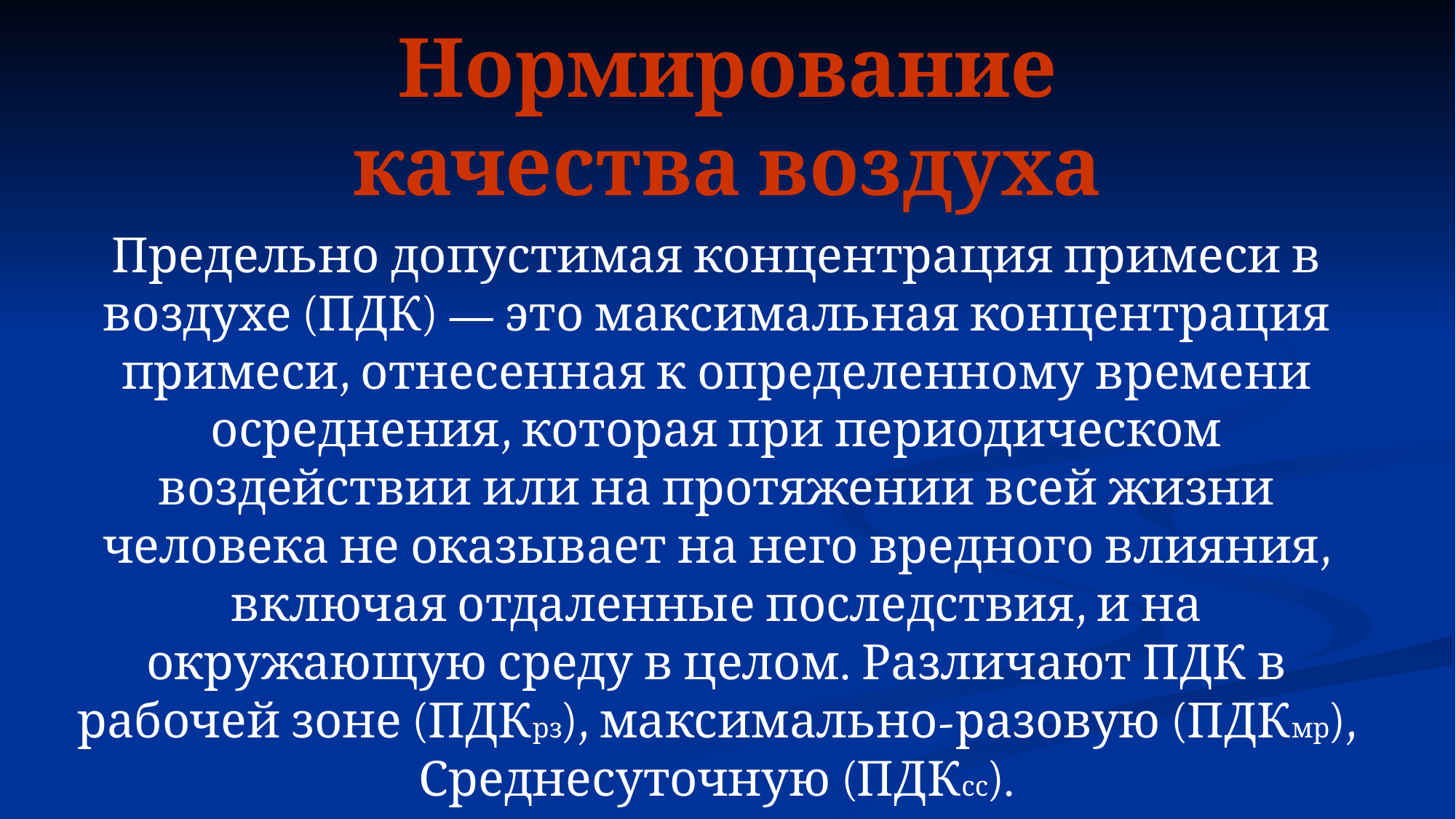

# Нормирование качества воздуха
Предельно допустимая концентрация примеси в воздухе (ПДК) — это максимальная концентрация примеси, отнесенная к определенному времени осреднения, которая при периодическом воздействии или на протяжении всей жизни человека не оказывает на него вредного влияния, включая отдаленные последствия, и на окружающую среду в целом. Различают ПДК в рабочей зоне (ПДКрз), максимально-разовую (ПДКмр), Среднесуточную (ПДКсс).